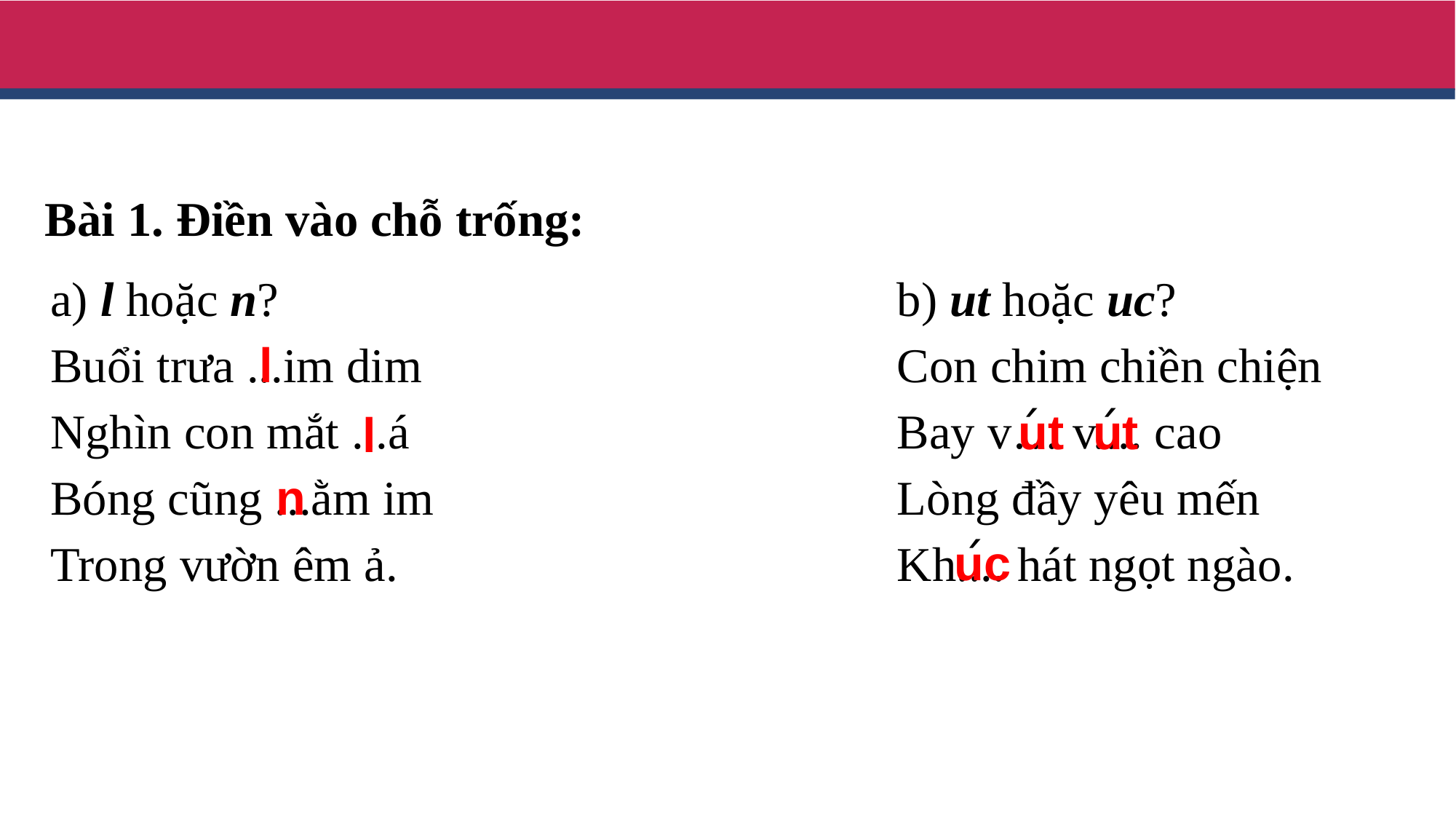

Bài 1. Điền vào chỗ trống:
a) l hoặc n?
Buổi trưa ...im dim
Nghìn con mắt ...á
Bóng cũng ...ằm im
Trong vườn êm ả.
b) ut hoặc uc?
Con chim chiền chiện
Bay v… v.... cao
Lòng đầy yêu mến
Kh.... hát ngọt ngào.
l
՛
՛
ut
ut
l
n
՛
uc